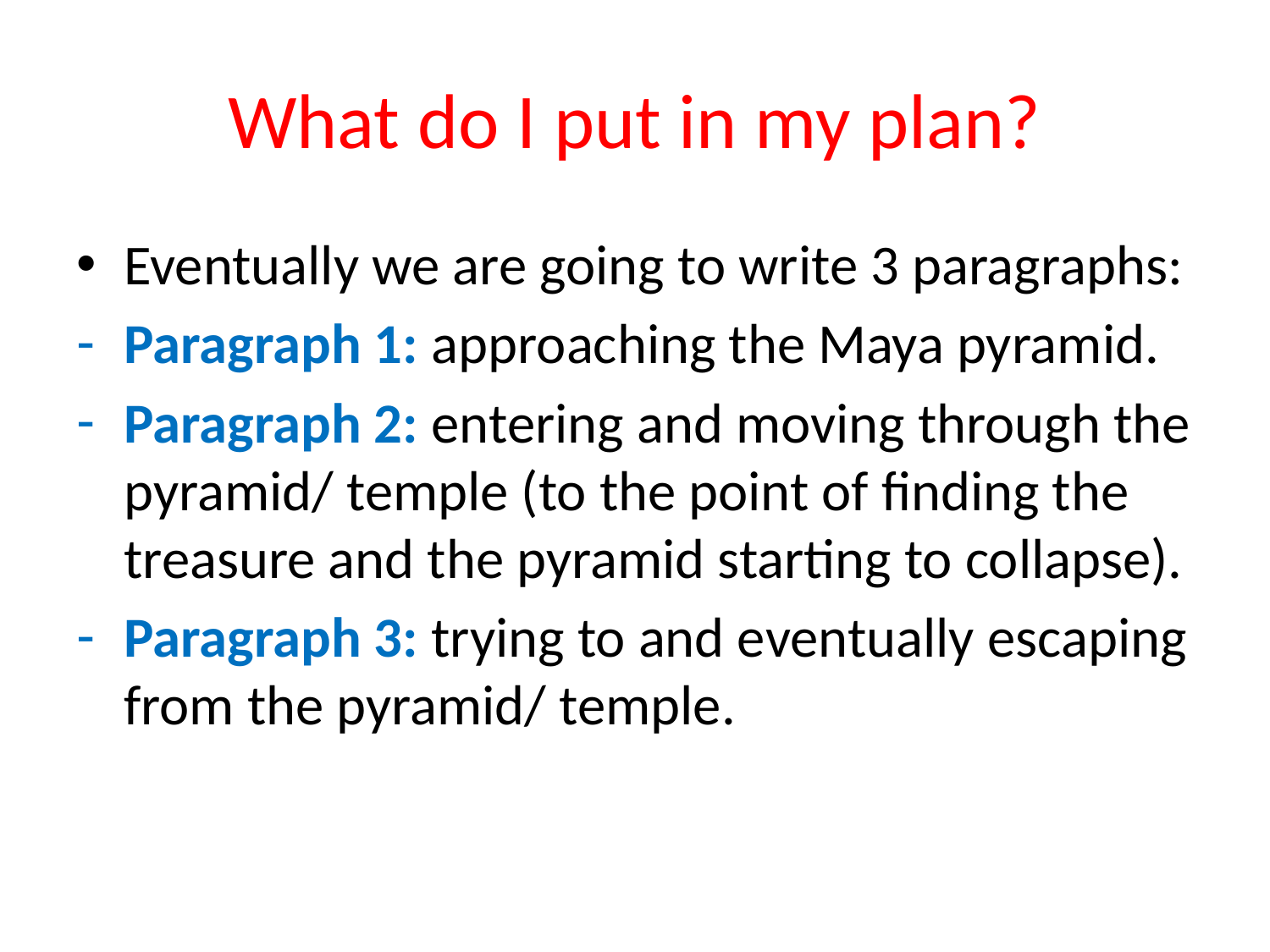

# What do I put in my plan?
Eventually we are going to write 3 paragraphs:
Paragraph 1: approaching the Maya pyramid.
Paragraph 2: entering and moving through the pyramid/ temple (to the point of finding the treasure and the pyramid starting to collapse).
Paragraph 3: trying to and eventually escaping from the pyramid/ temple.